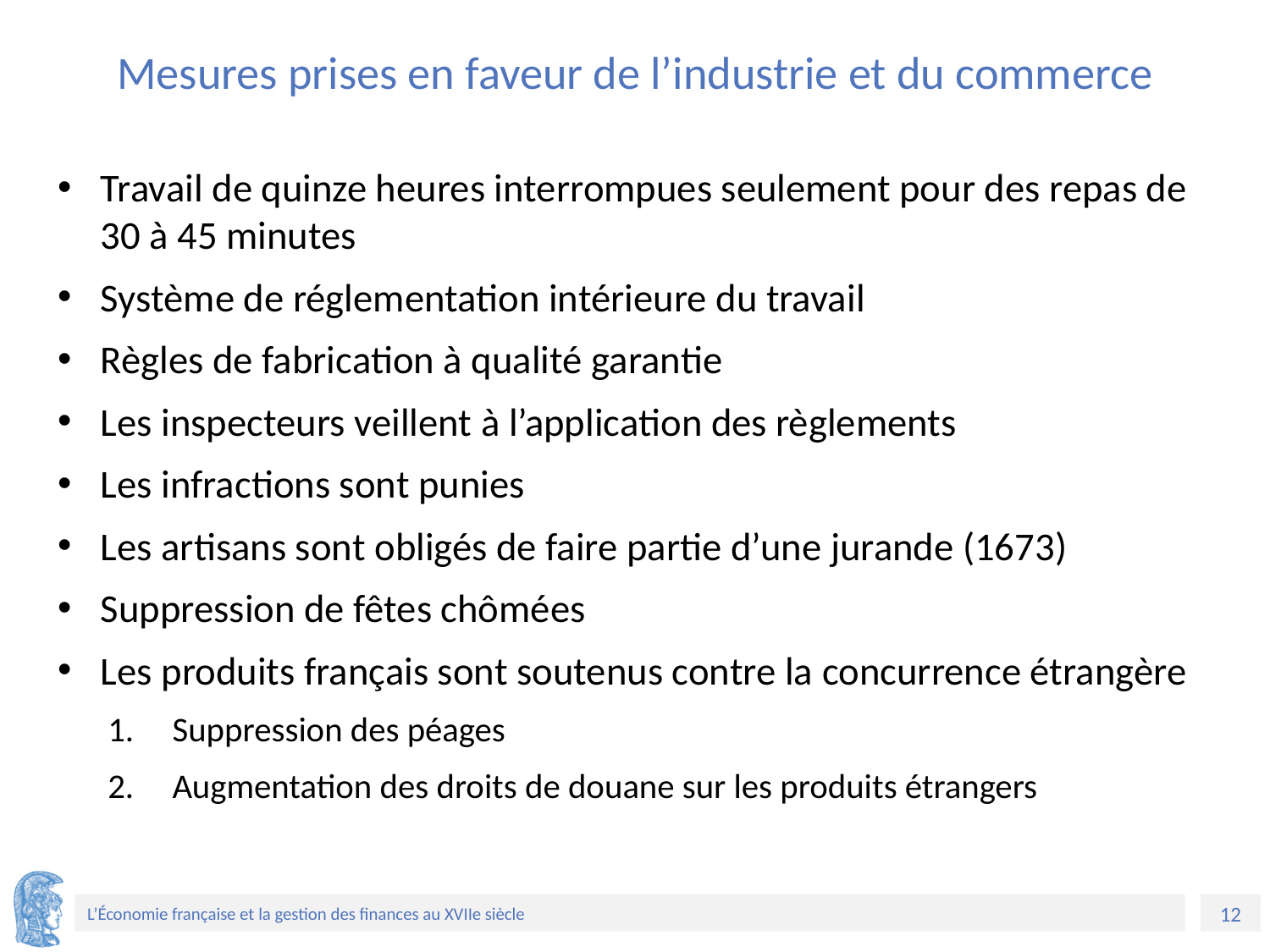

# Mesures prises en faveur de l’industrie et du commerce
Travail de quinze heures interrompues seulement pour des repas de 30 à 45 minutes
Système de réglementation intérieure du travail
Règles de fabrication à qualité garantie
Les inspecteurs veillent à l’application des règlements
Les infractions sont punies
Les artisans sont obligés de faire partie d’une jurande (1673)
Suppression de fêtes chômées
Les produits français sont soutenus contre la concurrence étrangère
Suppression des péages
Augmentation des droits de douane sur les produits étrangers